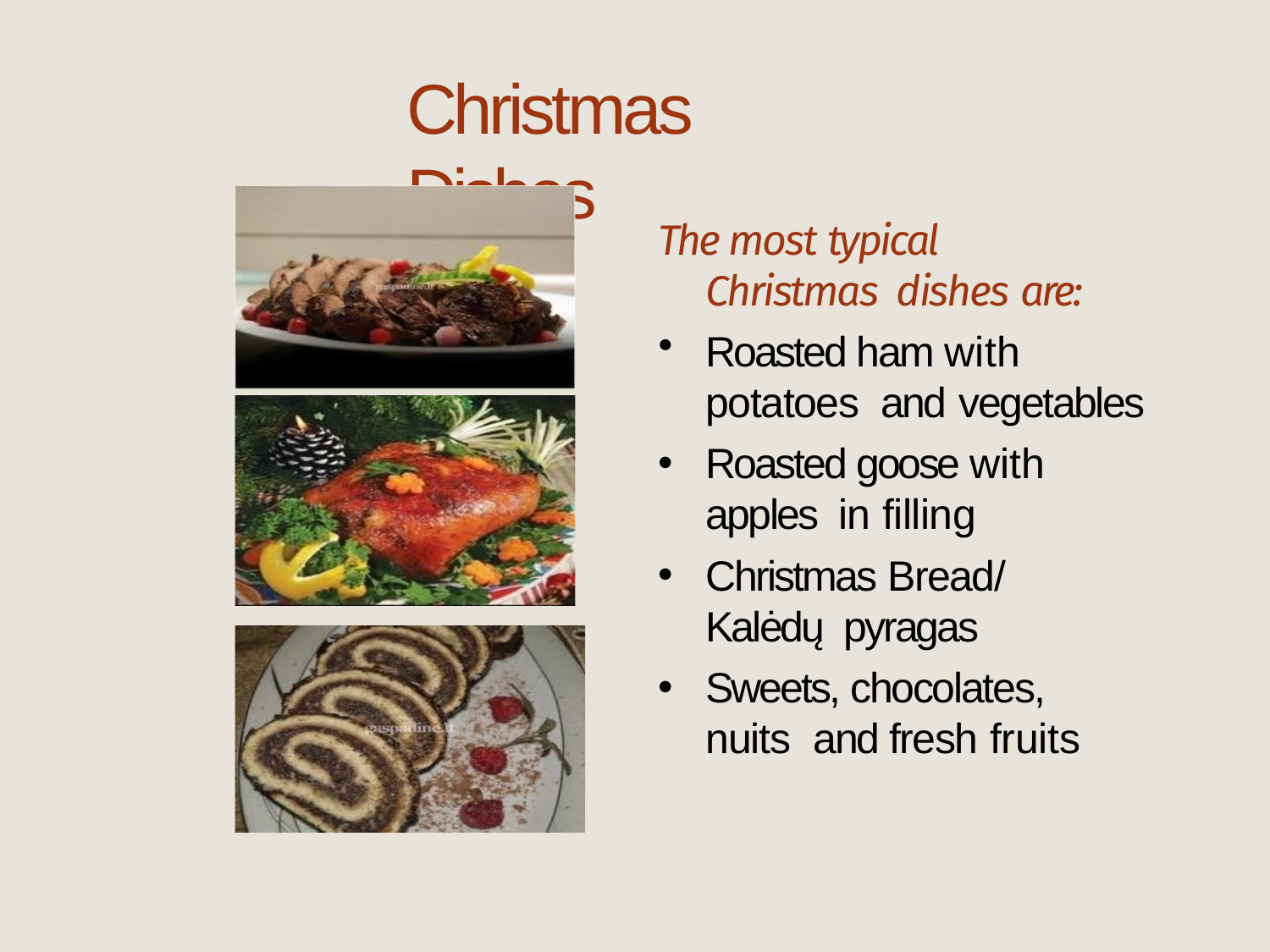

# Christmas Dishes

The most typical Christmas  dishes are:
Roasted ham with potatoes  and vegetables
Roasted goose with apples  in filling
Christmas Bread/ Kalėdų  pyragas
Sweets, chocolates, nuits  and fresh fruits

•
•

•